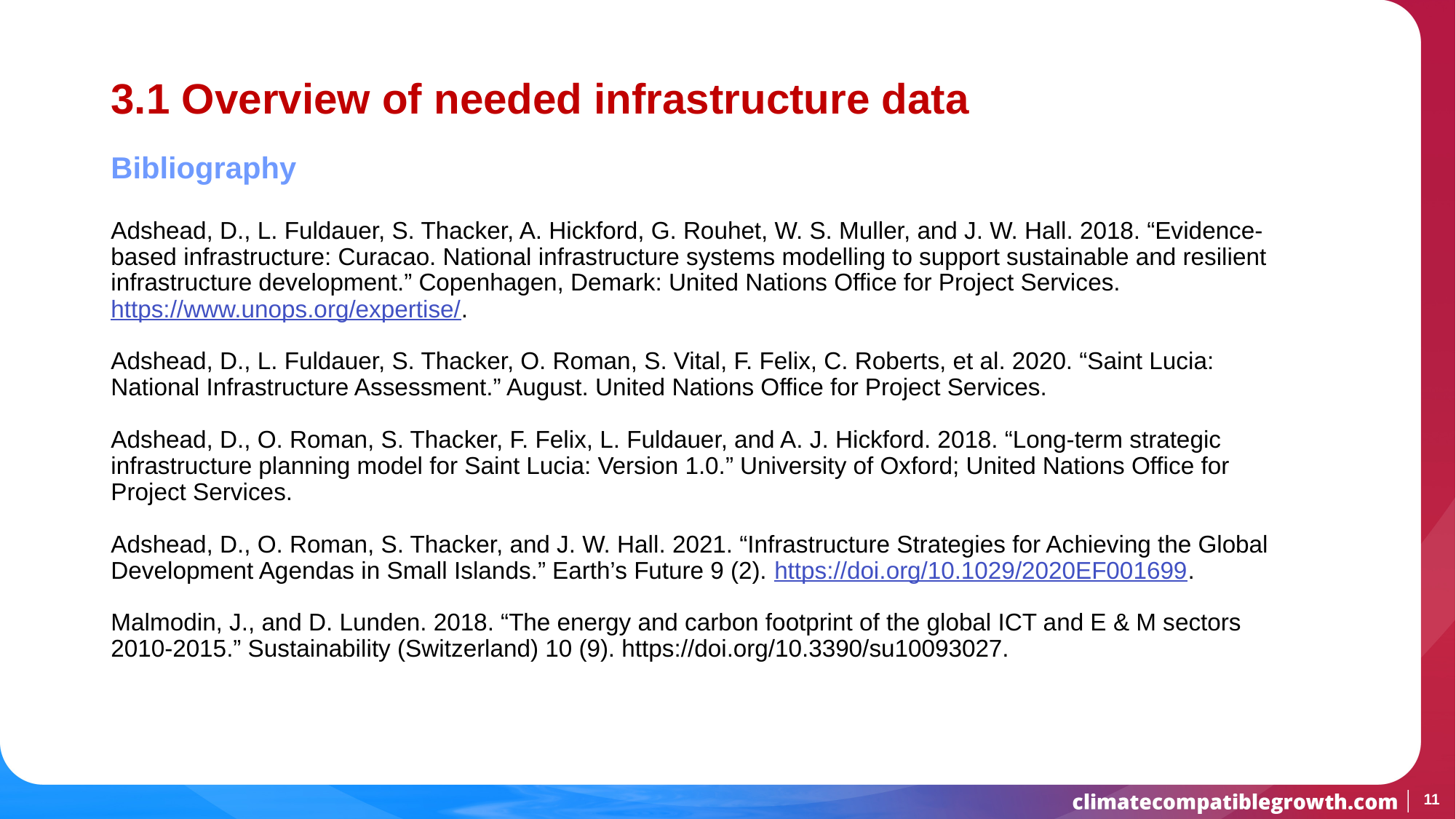

# 3.1 Overview of needed infrastructure data
Bibliography

Adshead, D., L. Fuldauer, S. Thacker, A. Hickford, G. Rouhet, W. S. Muller, and J. W. Hall. 2018. “Evidence-based infrastructure: Curacao. National infrastructure systems modelling to support sustainable and resilient infrastructure development.” Copenhagen, Demark: United Nations Office for Project Services. https://www.unops.org/expertise/.

Adshead, D., L. Fuldauer, S. Thacker, O. Roman, S. Vital, F. Felix, C. Roberts, et al. 2020. “Saint Lucia: National Infrastructure Assessment.” August. United Nations Office for Project Services.

Adshead, D., O. Roman, S. Thacker, F. Felix, L. Fuldauer, and A. J. Hickford. 2018. “Long-term strategic infrastructure planning model for Saint Lucia: Version 1.0.” University of Oxford; United Nations Office for Project Services.

Adshead, D., O. Roman, S. Thacker, and J. W. Hall. 2021. “Infrastructure Strategies for Achieving the Global Development Agendas in Small Islands.” Earth’s Future 9 (2). https://doi.org/10.1029/2020EF001699.

Malmodin, J., and D. Lunden. 2018. “The energy and carbon footprint of the global ICT and E & M sectors 2010-2015.” Sustainability (Switzerland) 10 (9). https://doi.org/10.3390/su10093027.
11